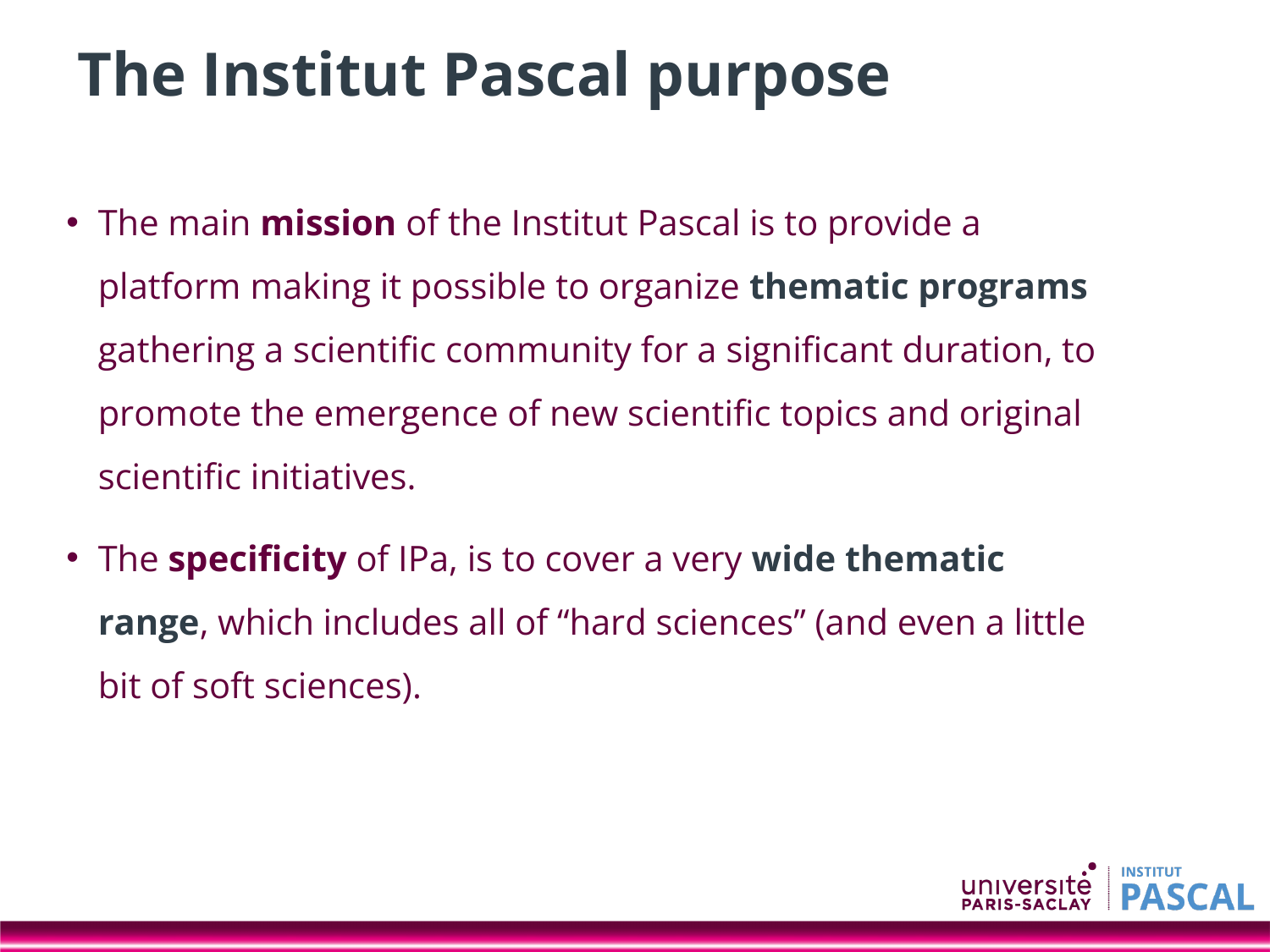

The Institut Pascal purpose
The main mission of the Institut Pascal is to provide a platform making it possible to organize thematic programs gathering a scientific community for a significant duration, to promote the emergence of new scientific topics and original scientific initiatives.
The specificity of IPa, is to cover a very wide thematic range, which includes all of “hard sciences” (and even a little bit of soft sciences).